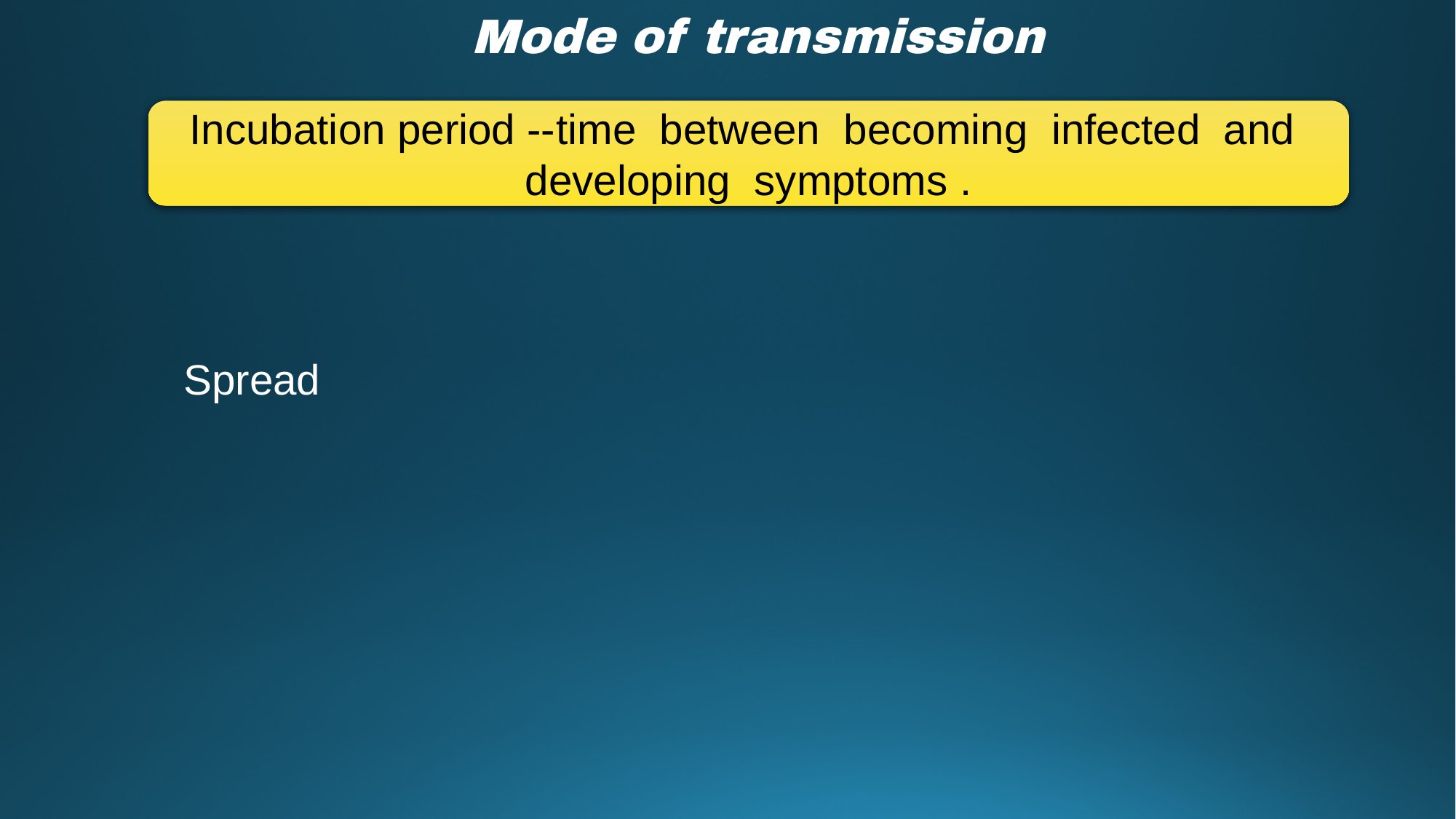

Mode of transmission
Incubation period --time  between  becoming  infected  and  developing  symptoms .
Spread